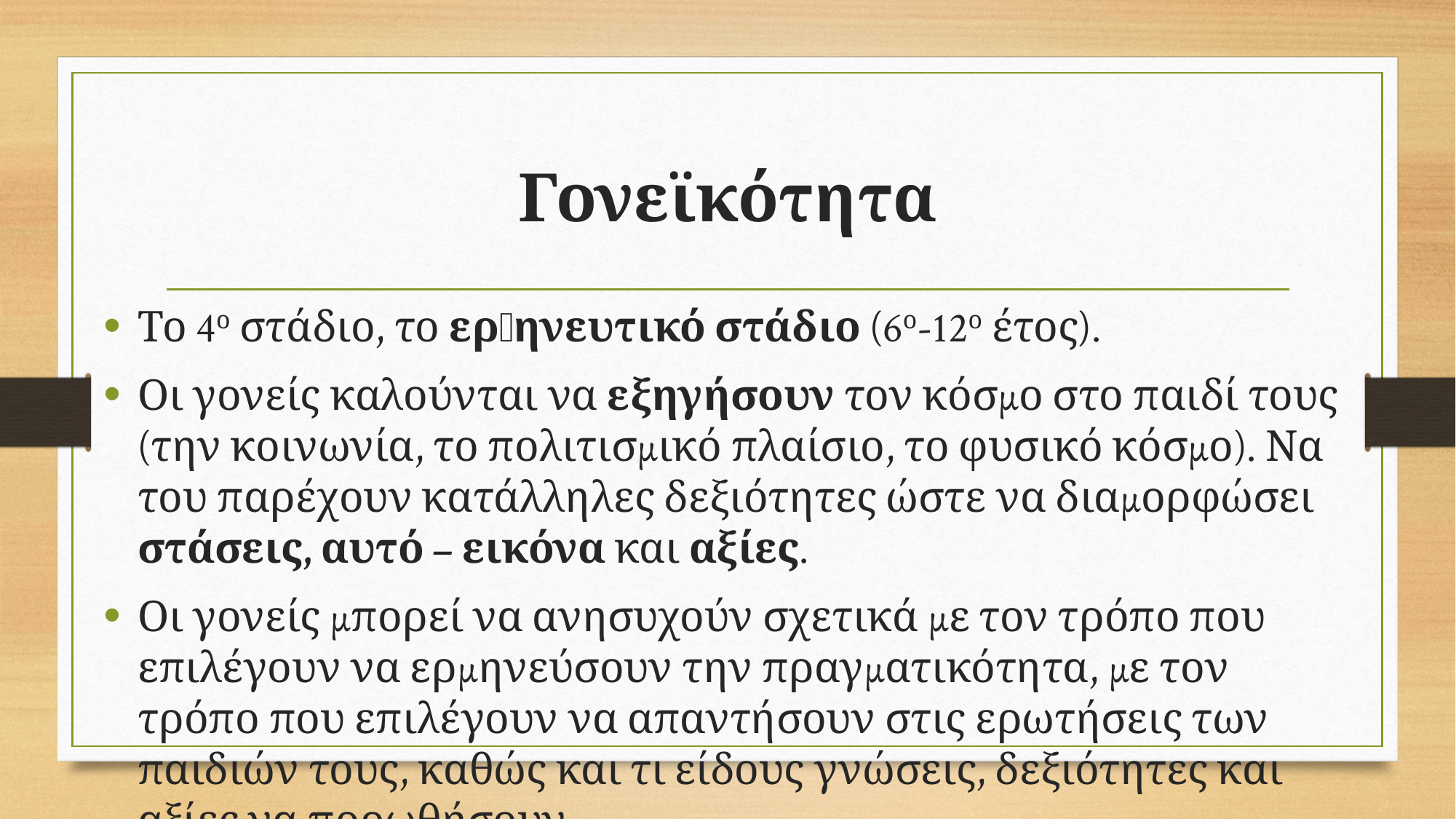

# Γονεϊκότητα
Το 4ο στάδιο, το ερμηνευτικό στάδιο (6ο-12ο έτος).
Οι γονείς καλούνται να εξηγήσουν τον κόσμο στο παιδί τους (την κοινωνία, το πολιτισμικό πλαίσιο, το φυσικό κόσμο). Να του παρέχουν κατάλληλες δεξιότητες ώστε να διαμορφώσει στάσεις, αυτό – εικόνα και αξίες.
Οι γονείς μπορεί να ανησυχούν σχετικά με τον τρόπο που επιλέγουν να ερμηνεύσουν την πραγματικότητα, με τον τρόπο που επιλέγουν να απαντήσουν στις ερωτήσεις των παιδιών τους, καθώς και τι είδους γνώσεις, δεξιότητες και αξίες να προωθήσουν.